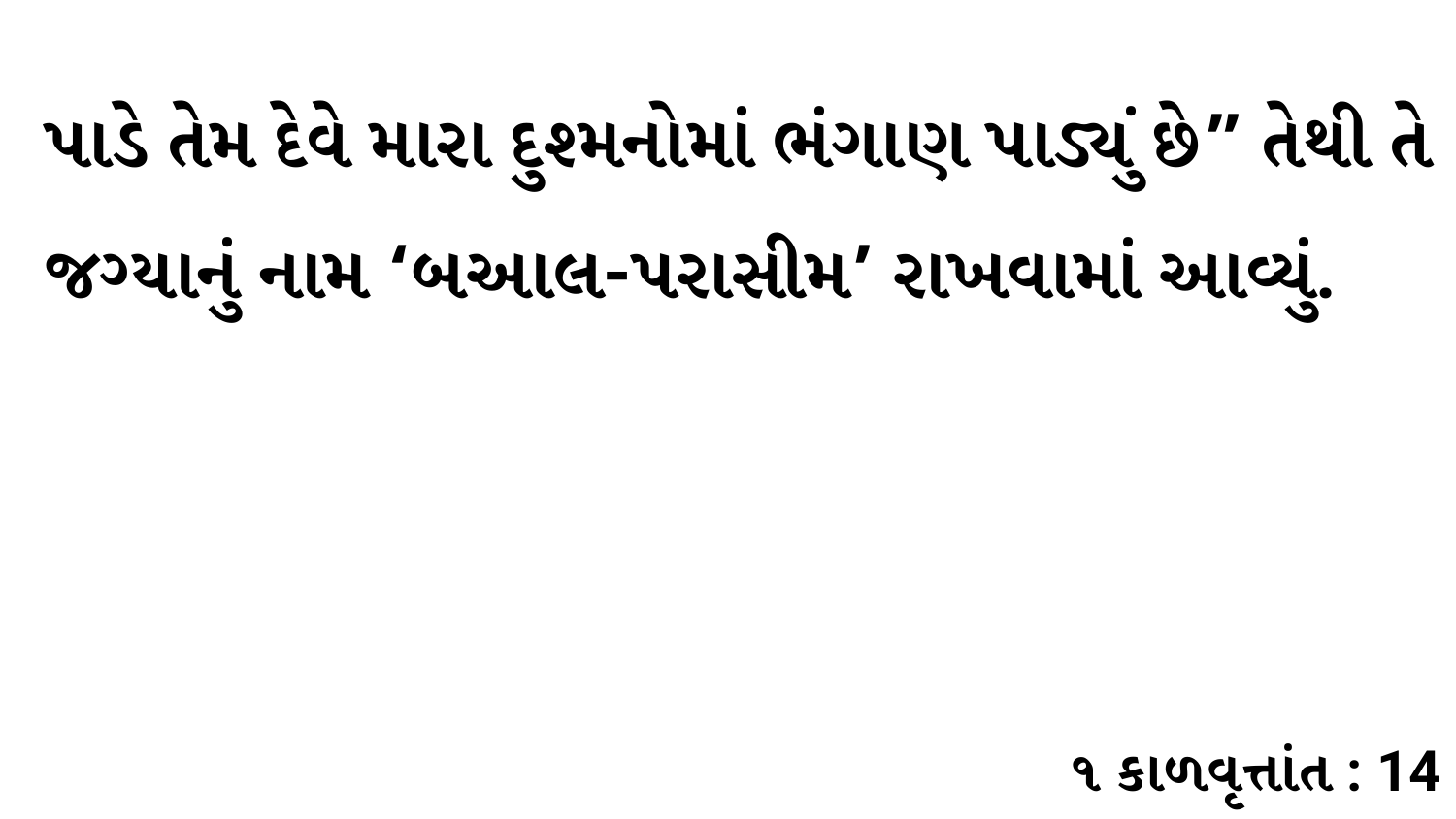

પાડે તેમ દેવે મારા દુશ્મનોમાં ભંગાણ પાડ્યું છે” તેથી તે જગ્યાનું નામ ‘બઆલ-પરાસીમ’ રાખવામાં આવ્યું.
૧ કાળવૃત્તાંત : 14